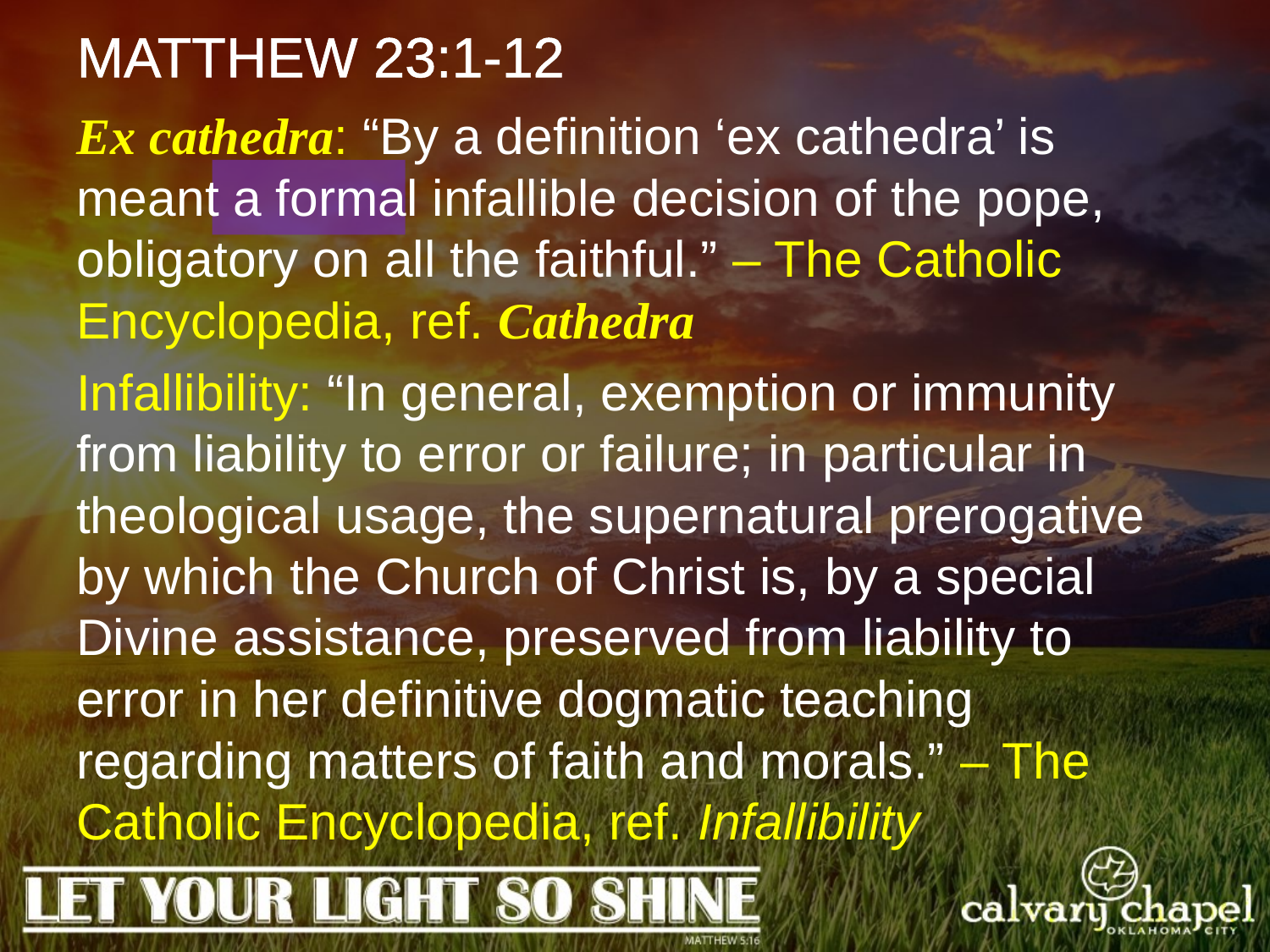

MATTHEW 23:1-12
Ex cathedra: “By a definition ‘ex cathedra’ is meant a formal infallible decision of the pope, obligatory on all the faithful.” – The Catholic Encyclopedia, ref. Cathedra

Infallibility: “In general, exemption or immunity from liability to error or failure; in particular in theological usage, the supernatural prerogative by which the Church of Christ is, by a special Divine assistance, preserved from liability to error in her definitive dogmatic teaching regarding matters of faith and morals.” – The Catholic Encyclopedia, ref. Infallibility